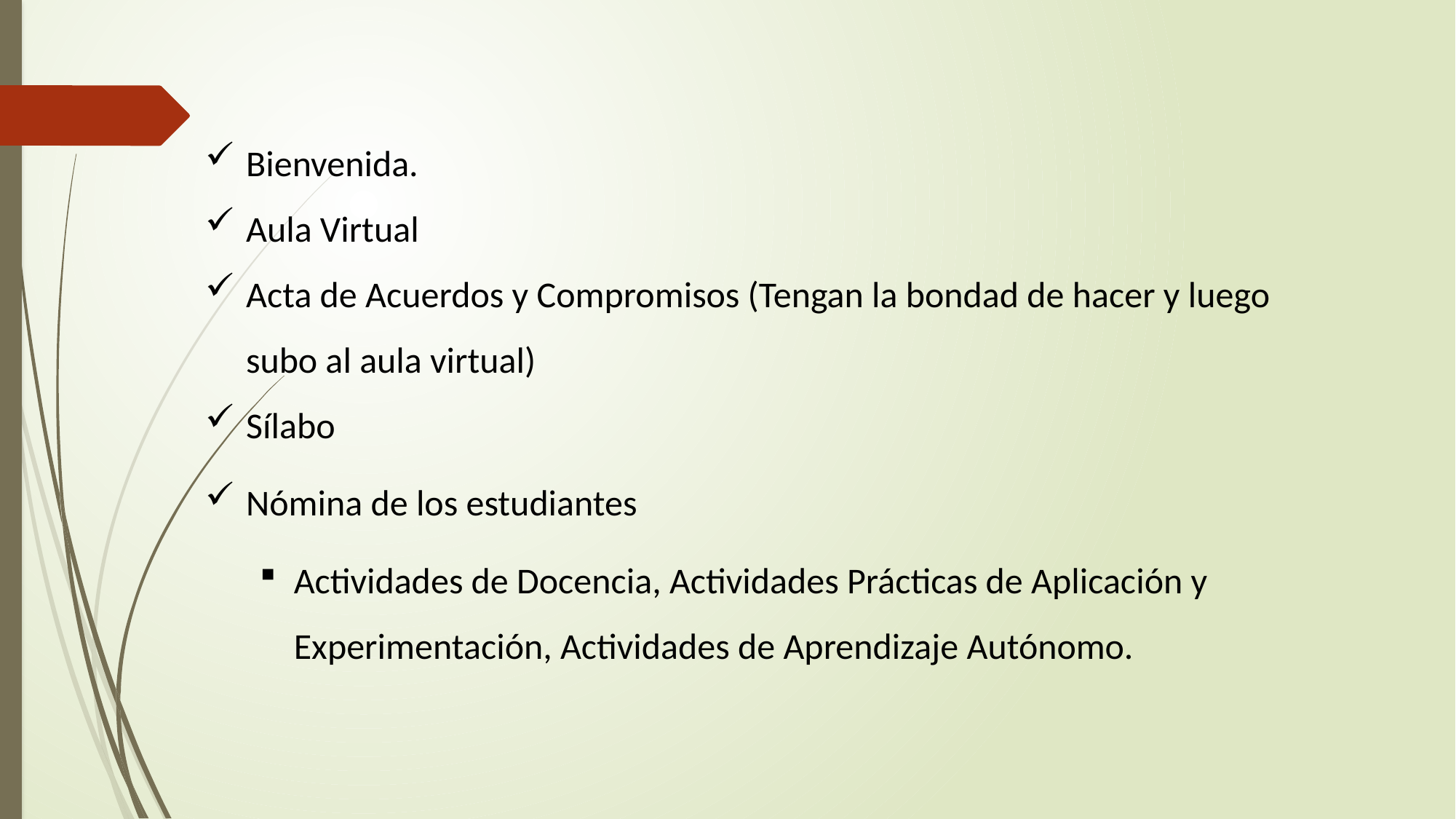

Bienvenida.
Aula Virtual
Acta de Acuerdos y Compromisos (Tengan la bondad de hacer y luego subo al aula virtual)
Sílabo
Nómina de los estudiantes
Actividades de Docencia, Actividades Prácticas de Aplicación y Experimentación, Actividades de Aprendizaje Autónomo.